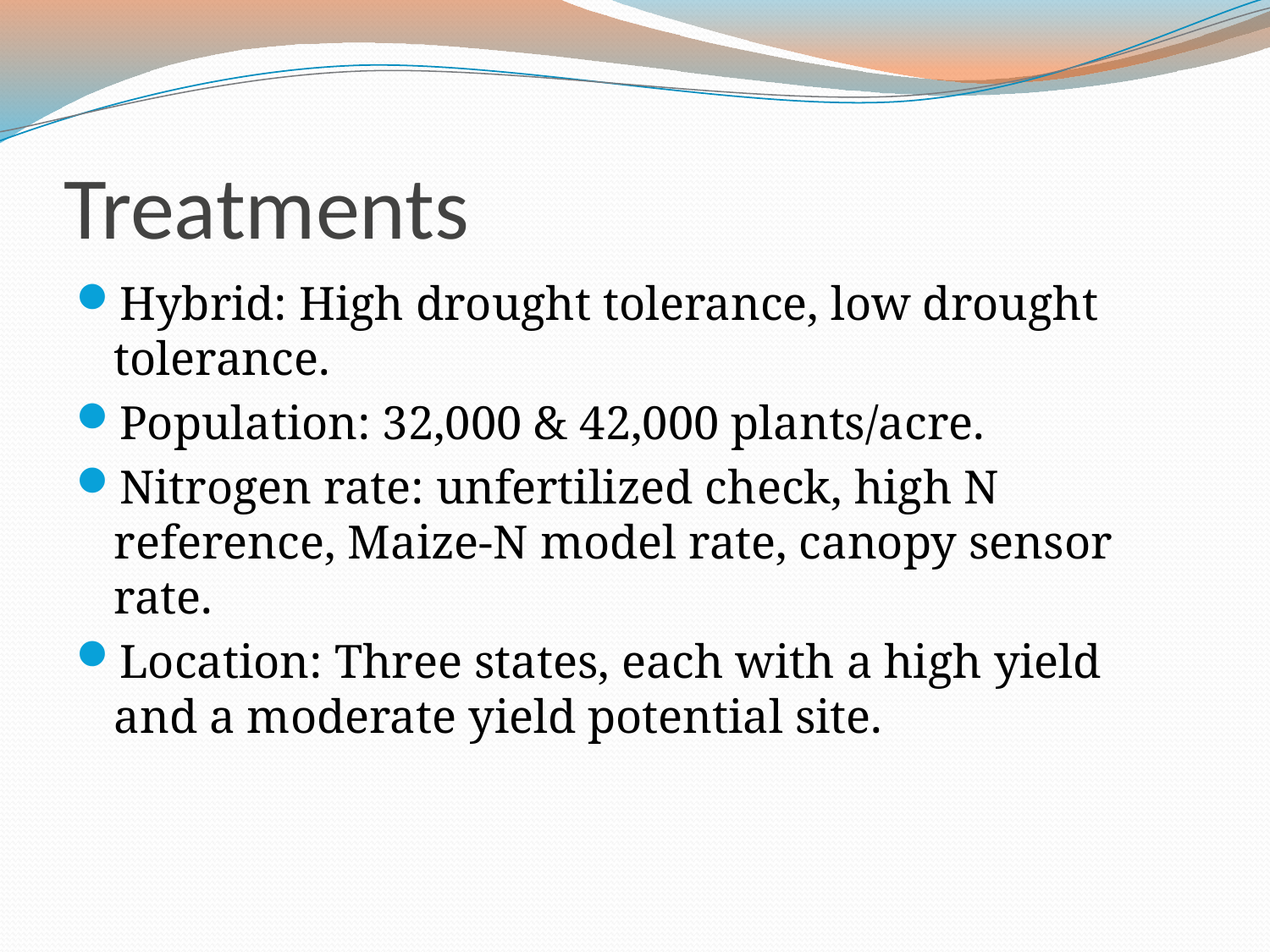

# Treatments
Hybrid: High drought tolerance, low drought tolerance.
Population: 32,000 & 42,000 plants/acre.
Nitrogen rate: unfertilized check, high N reference, Maize-N model rate, canopy sensor rate.
Location: Three states, each with a high yield and a moderate yield potential site.